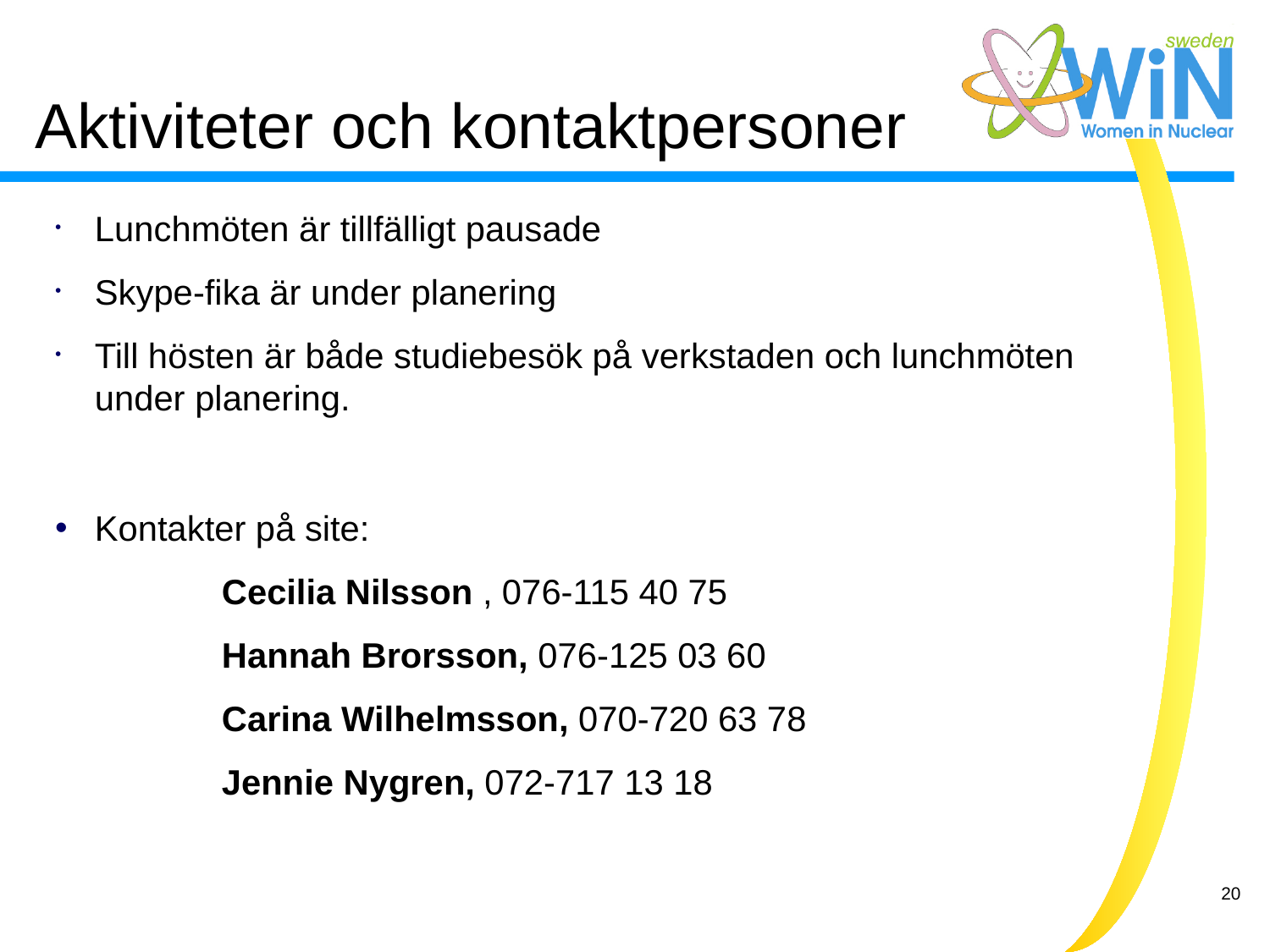

# Aktiviteter och kontaktpersoner
Lunchmöten är tillfälligt pausade
Skype-fika är under planering
Till hösten är både studiebesök på verkstaden och lunchmöten under planering.

Kontakter på site:
	Cecilia Nilsson , 076-115 40 75
	Hannah Brorsson, 076-125 03 60
	Carina Wilhelmsson, 070-720 63 78
	Jennie Nygren, 072-717 13 18